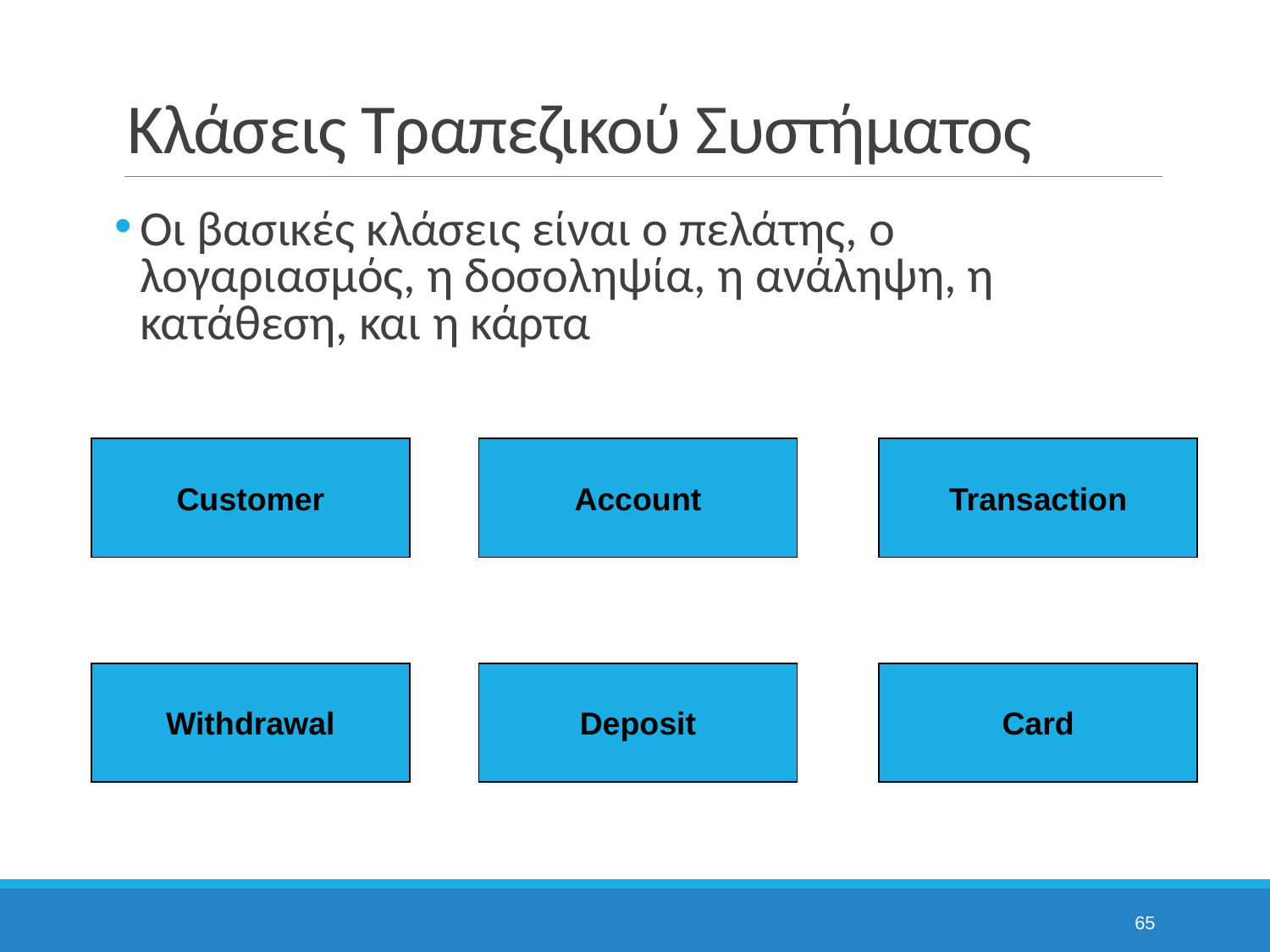

# Κλάσεις Τραπεζικού Συστήματος
Οι βασικές κλάσεις είναι ο πελάτης, ο λογαριασμός, η δοσοληψία, η ανάληψη, η κατάθεση, και η κάρτα
Customer
Account
Transaction
Withdrawal
Deposit
Card
65